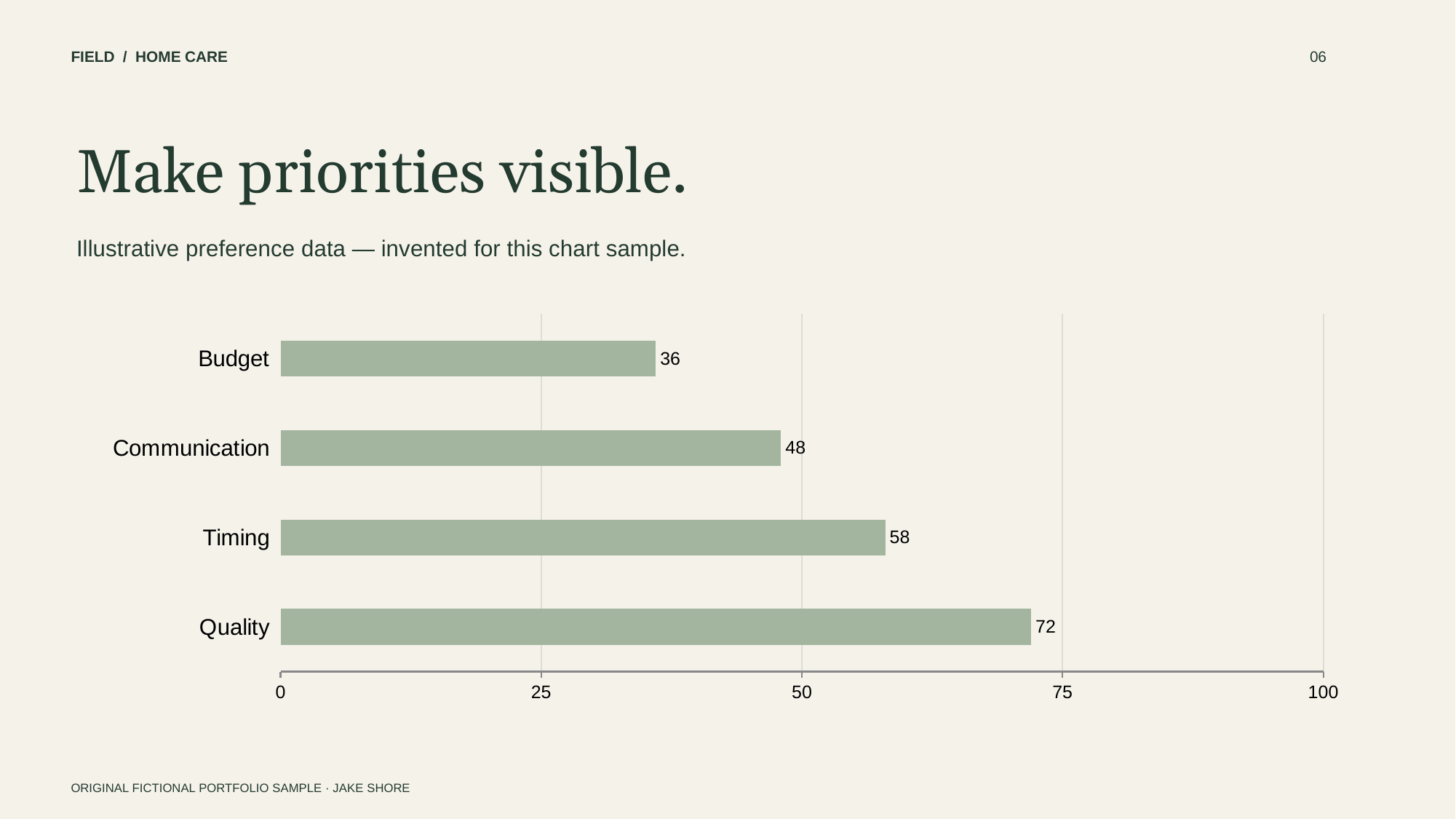

FIELD  /  HOME CARE
06
Make priorities visible.
Illustrative preference data — invented for this chart sample.

### Chart

| Category | Illustrative preference (%) |
|---|---|
| Quality | 72.0 |
| Timing | 58.0 |
| Communication | 48.0 |
| Budget | 36.0 |
ORIGINAL FICTIONAL PORTFOLIO SAMPLE · JAKE SHORE